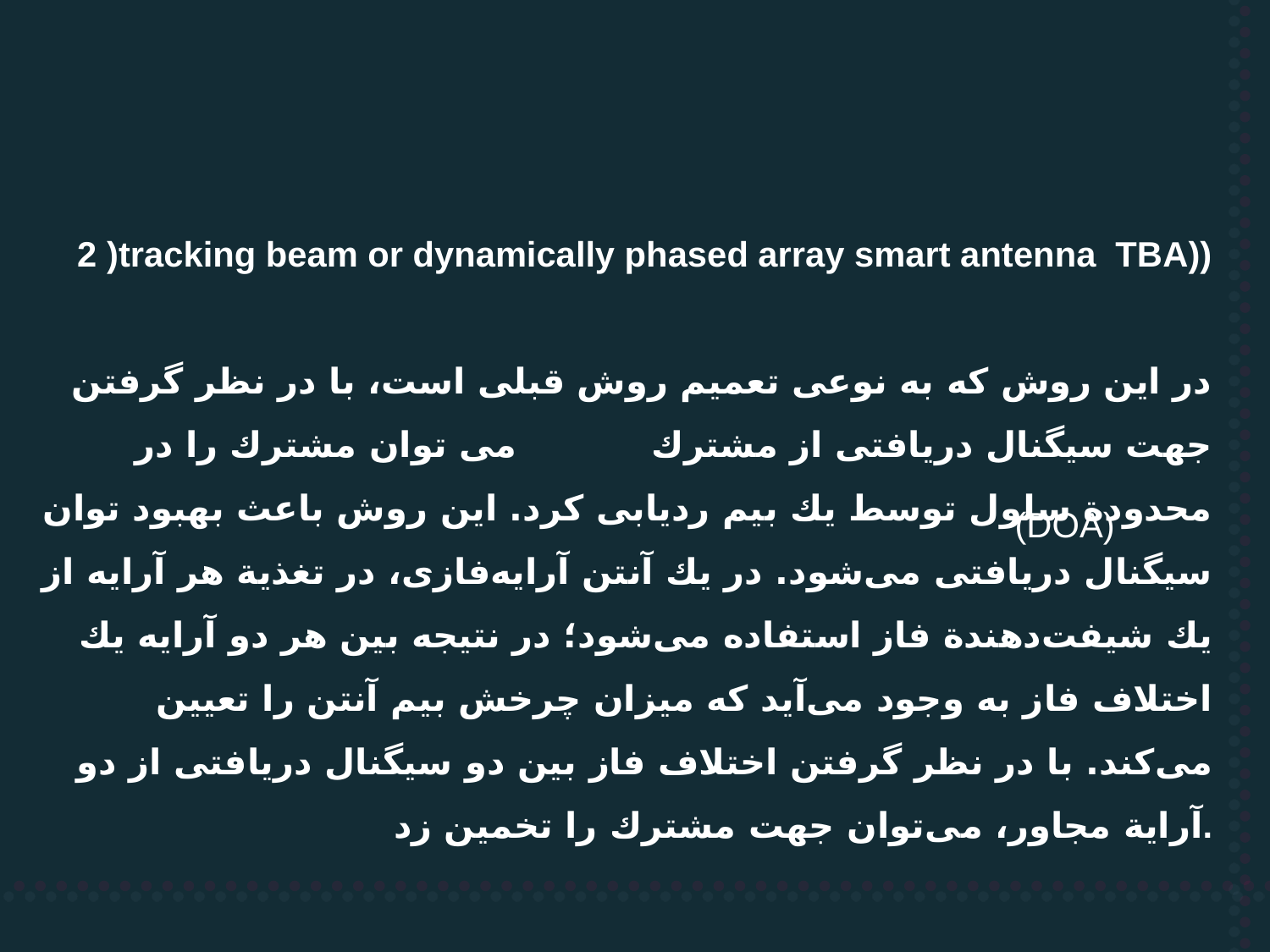

2 )tracking beam or dynamically phased array smart antenna  TBA))

 در این روش که به نوعی تعمیم روش قبلی است، با در نظر گرفتن جهت سیگنال دریافتی از مشترك           می توان مشترك را در محدودة سلول توسط یك بیم ردیابی كرد. این روش باعث بهبود توان سیگنال دریافتی می‌شود. در یك آنتن آرایه‌فازی، در تغذیة هر آرایه از یك شیفت‌دهندة فاز استفاده می‌شود؛ در نتیجه بین هر دو آرایه یك اختلاف فاز به وجود می‌آید كه میزان چرخش بیم آنتن را تعیین می‌كند. با در نظر گرفتن اختلاف فاز بین دو سیگنال دریافتی از دو آرایة مجاور، می‌توان جهت مشترك را تخمین زد.
(DOA)